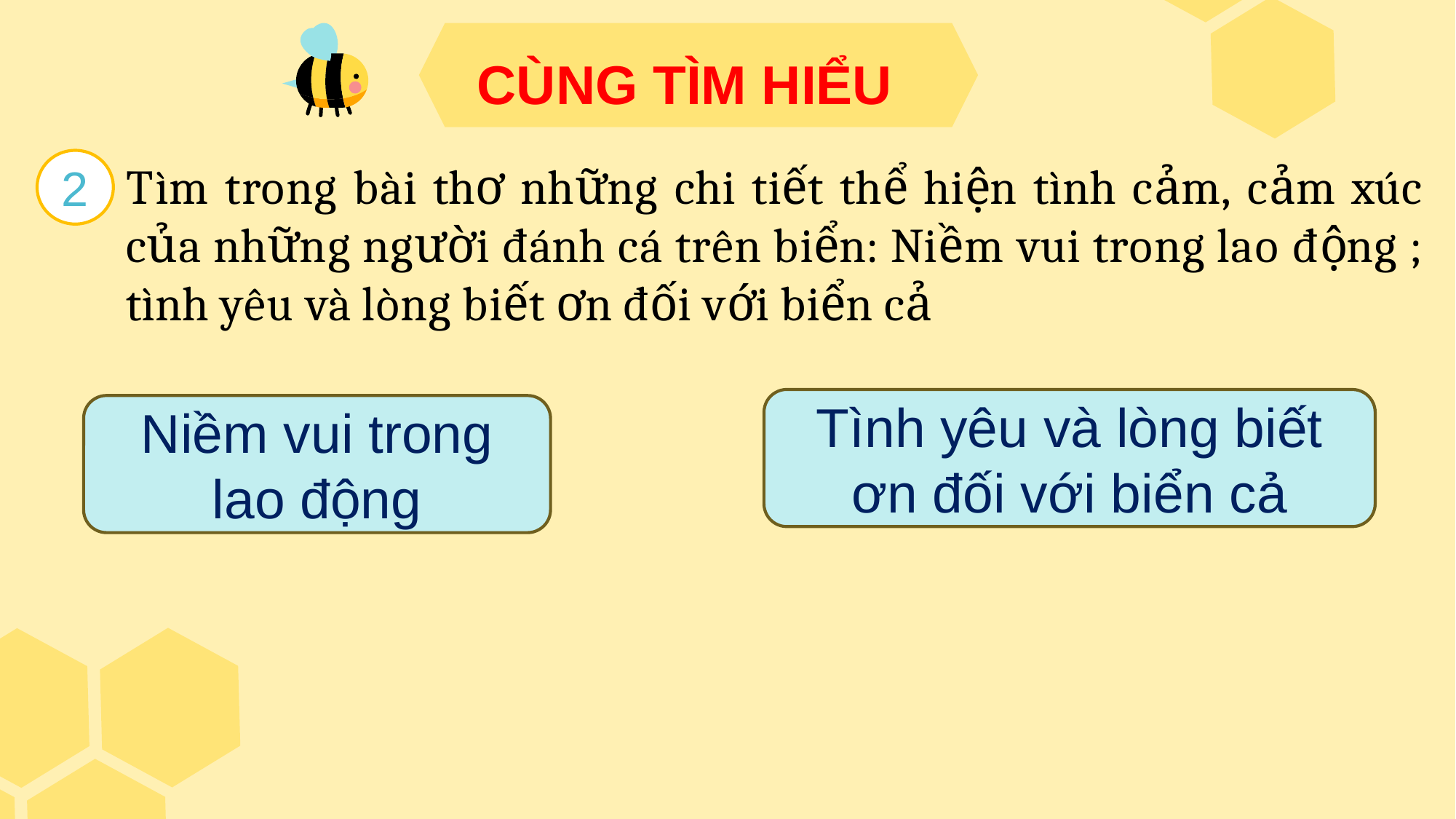

CÙNG TÌM HIỂU
2
Tìm trong bài thơ những chi tiết thể hiện tình cảm, cảm xúc của những người đánh cá trên biển: Niềm vui trong lao động ; tình yêu và lòng biết ơn đối với biển cả

Tình yêu và lòng biết ơn đối với biển cả
Niềm vui trong lao động